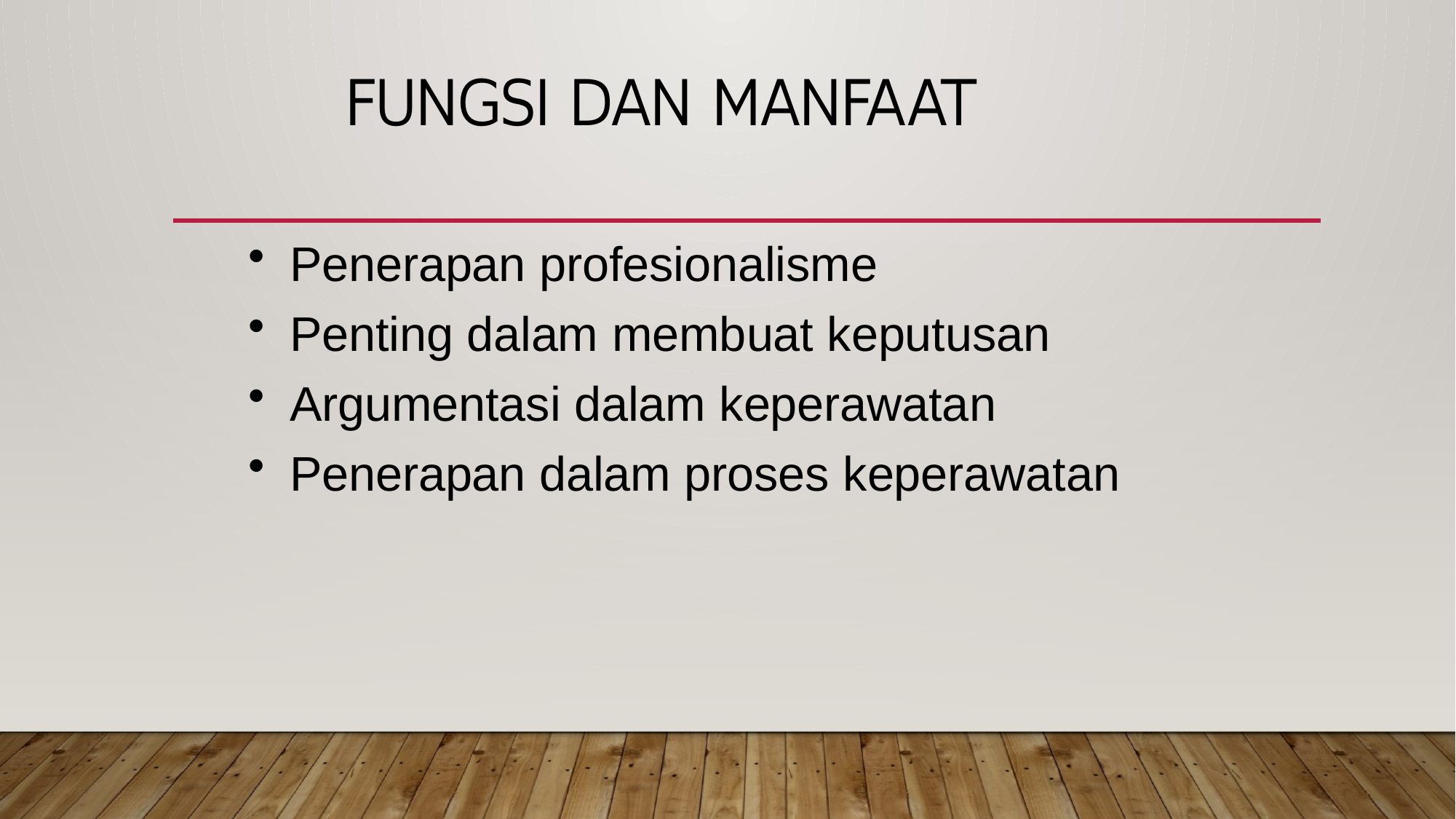

# FUNGSI DAN MANFAAT
Penerapan profesionalisme
Penting dalam membuat keputusan
Argumentasi dalam keperawatan
Penerapan dalam proses keperawatan